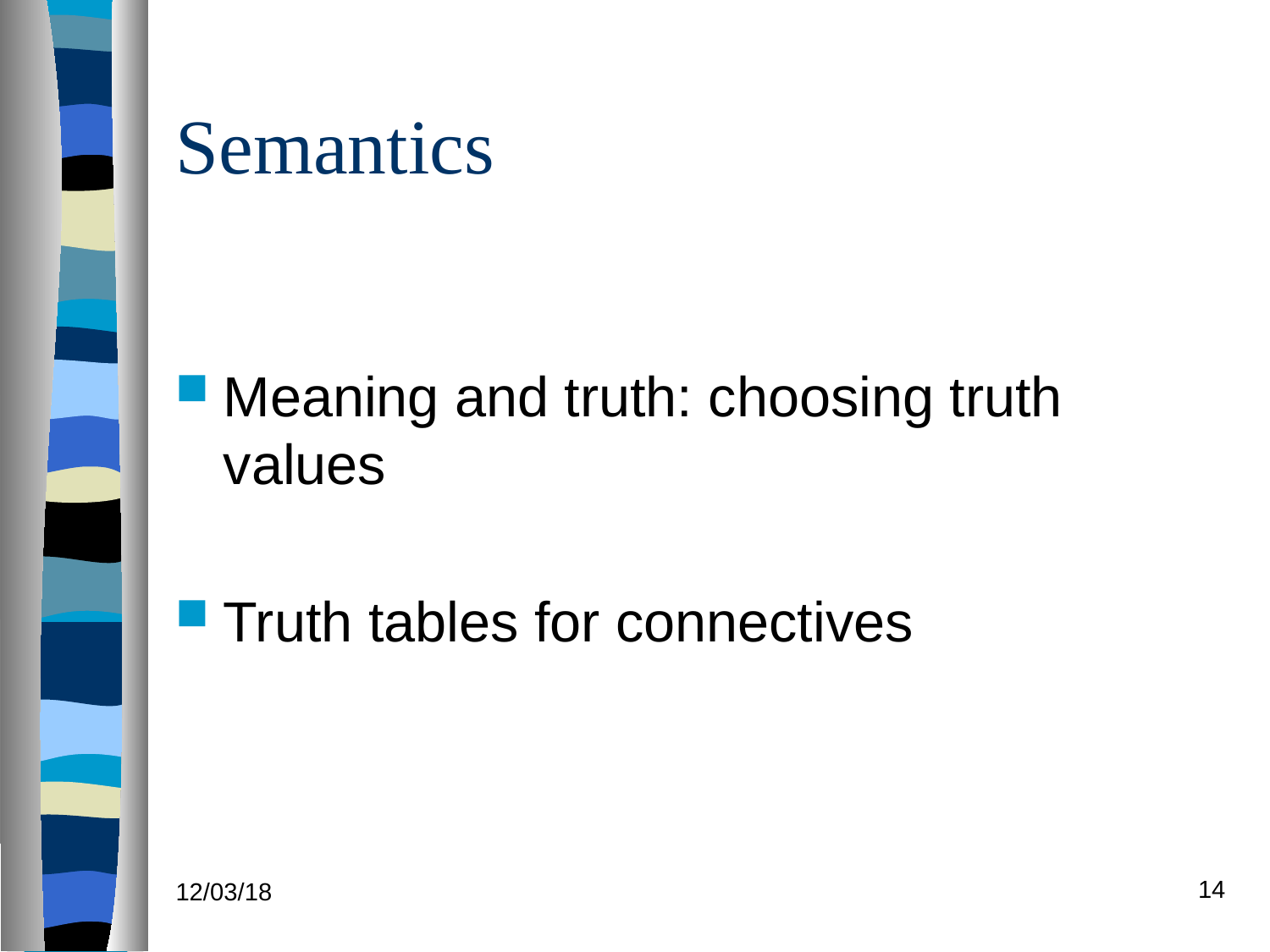

# Semantics

Meaning and truth: choosing truth values

Truth tables for connectives
14
12/03/18